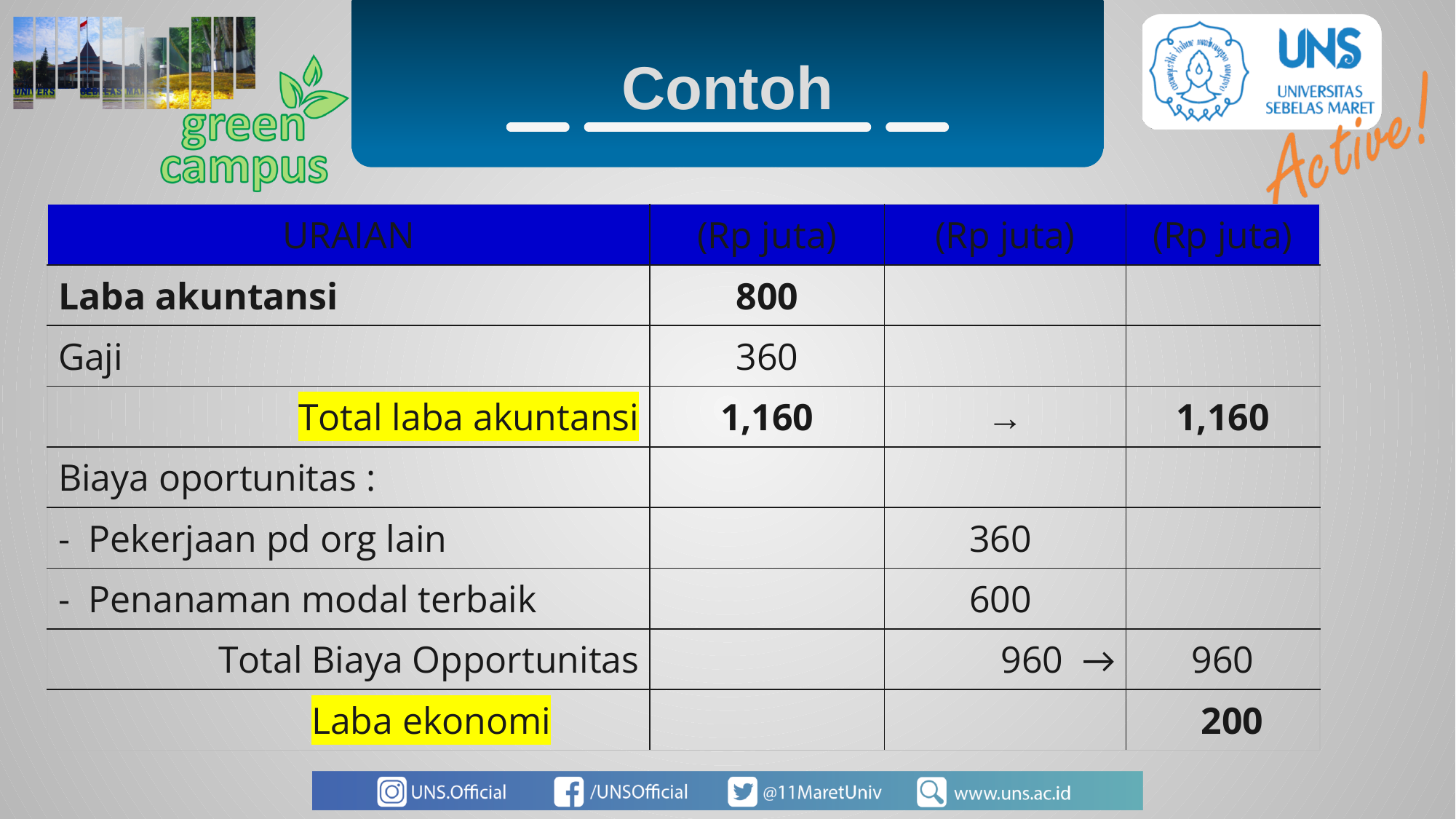

Contoh
| URAIAN | (Rp juta) | (Rp juta) | (Rp juta) |
| --- | --- | --- | --- |
| Laba akuntansi | 800 |  |  |
| Gaji | 360 |  |  |
| Total laba akuntansi | 1,160 | → | 1,160 |
| Biaya oportunitas : |  |  |  |
| - Pekerjaan pd org lain |  | 360 |  |
| - Penanaman modal terbaik |  | 600 |  |
| Total Biaya Opportunitas |  | 960 → | 960 |
| Laba ekonomi |  |  | 200 |